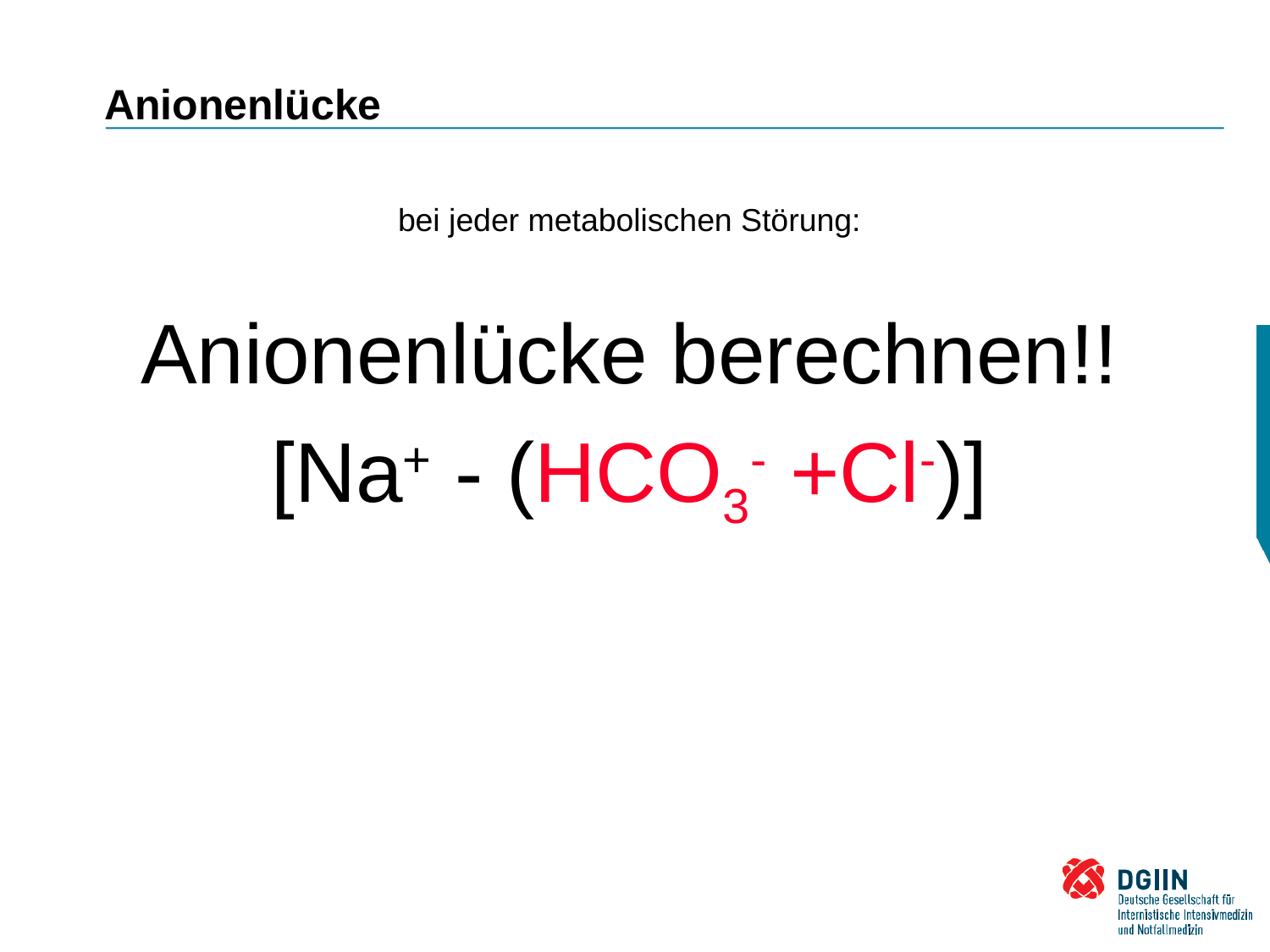

# Anionenlücke
bei jeder metabolischen Störung:

Anionenlücke berechnen!!
[Na+ - (HCO3- +Cl-)]